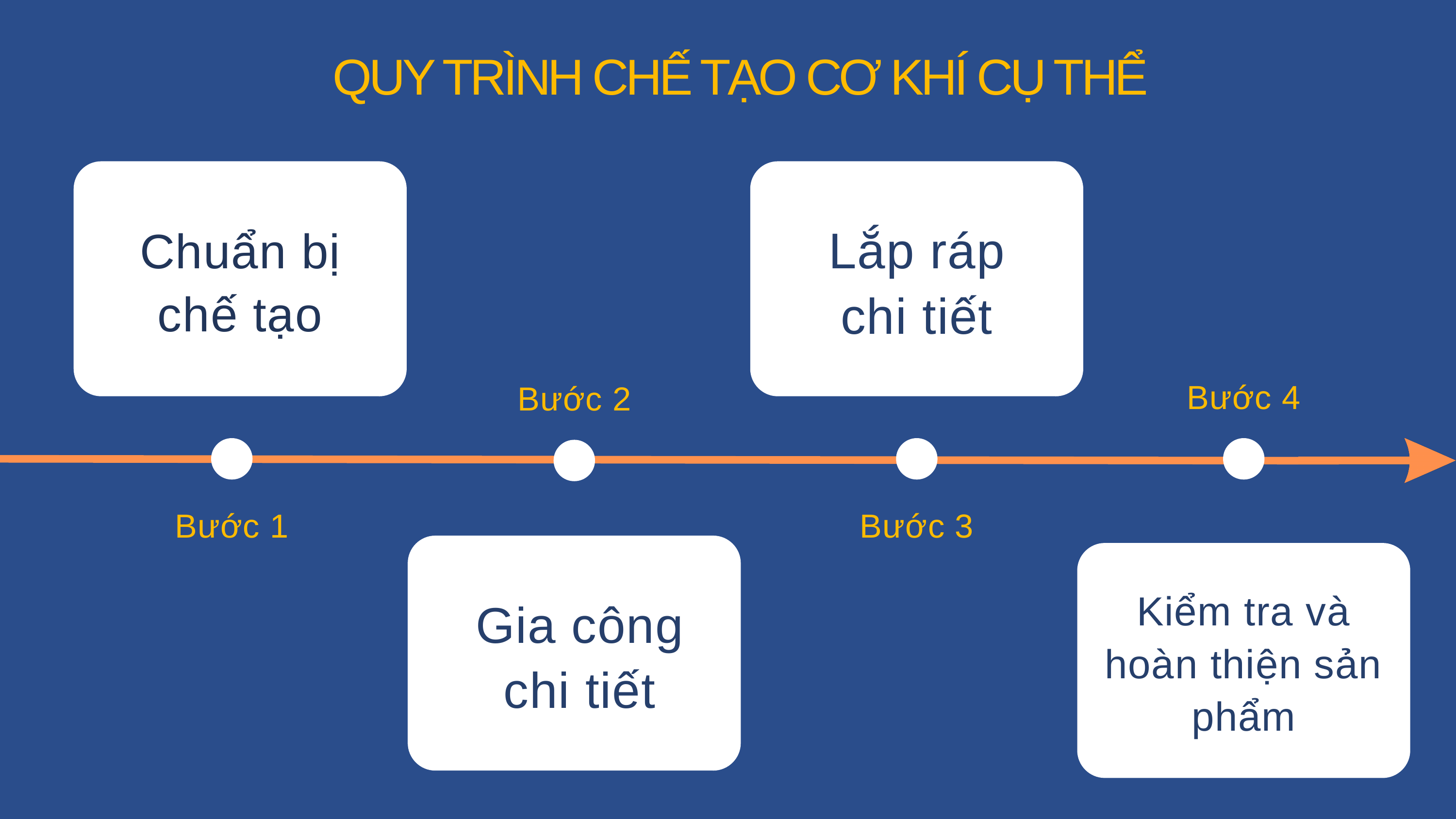

QUY TRÌNH CHẾ TẠO CƠ KHÍ CỤ THỂ

Lắp ráp
chi tiết
Chuẩn bị
chế tạo
Bước 4
Bước 2

Bước 1
Bước 3

Kiểm tra và hoàn thiện sản phẩm
Gia công
chi tiết